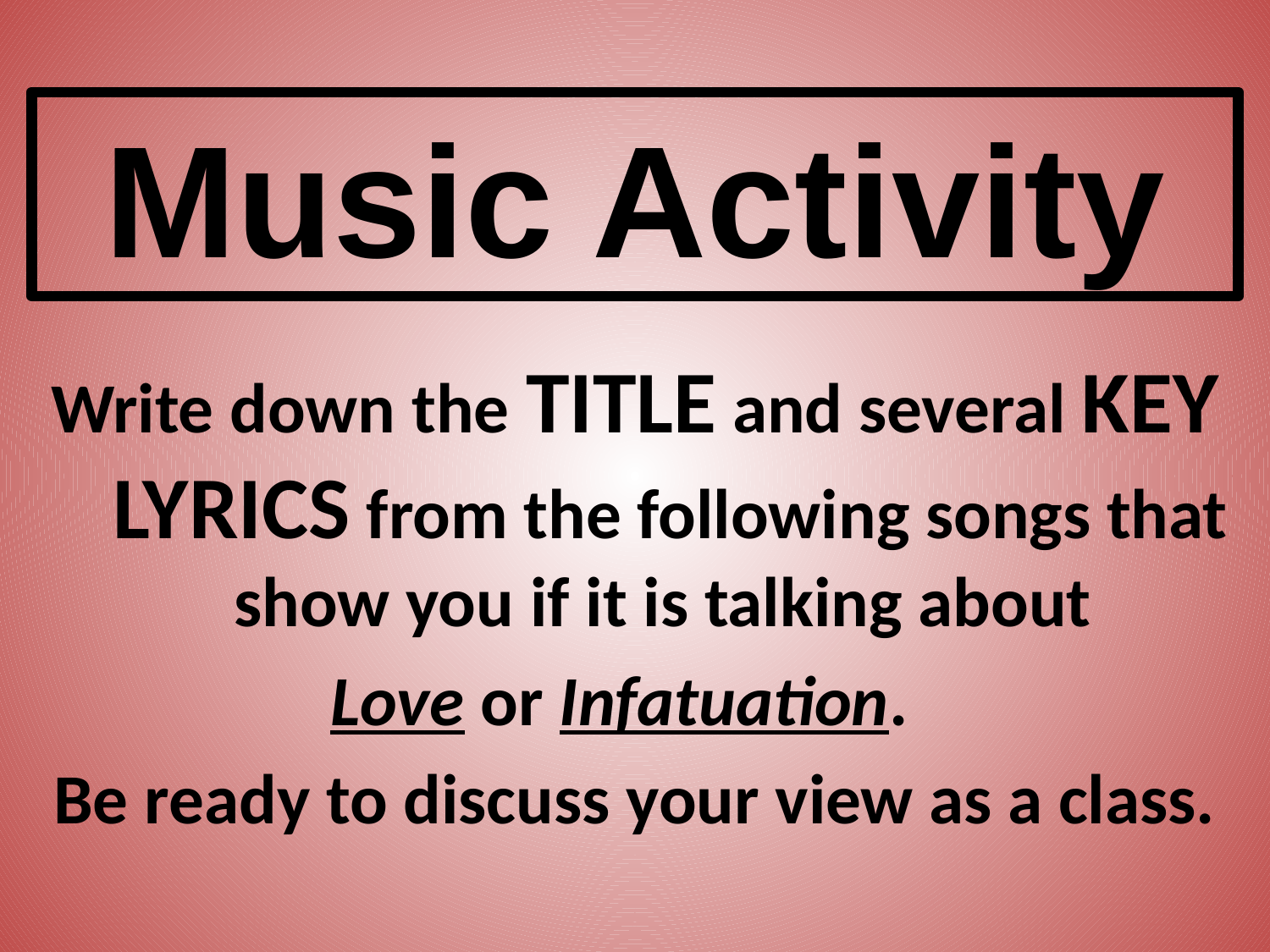

# Music Activity
Write down the TITLE and several KEY LYRICS from the following songs that show you if it is talking about
Love or Infatuation.
Be ready to discuss your view as a class.